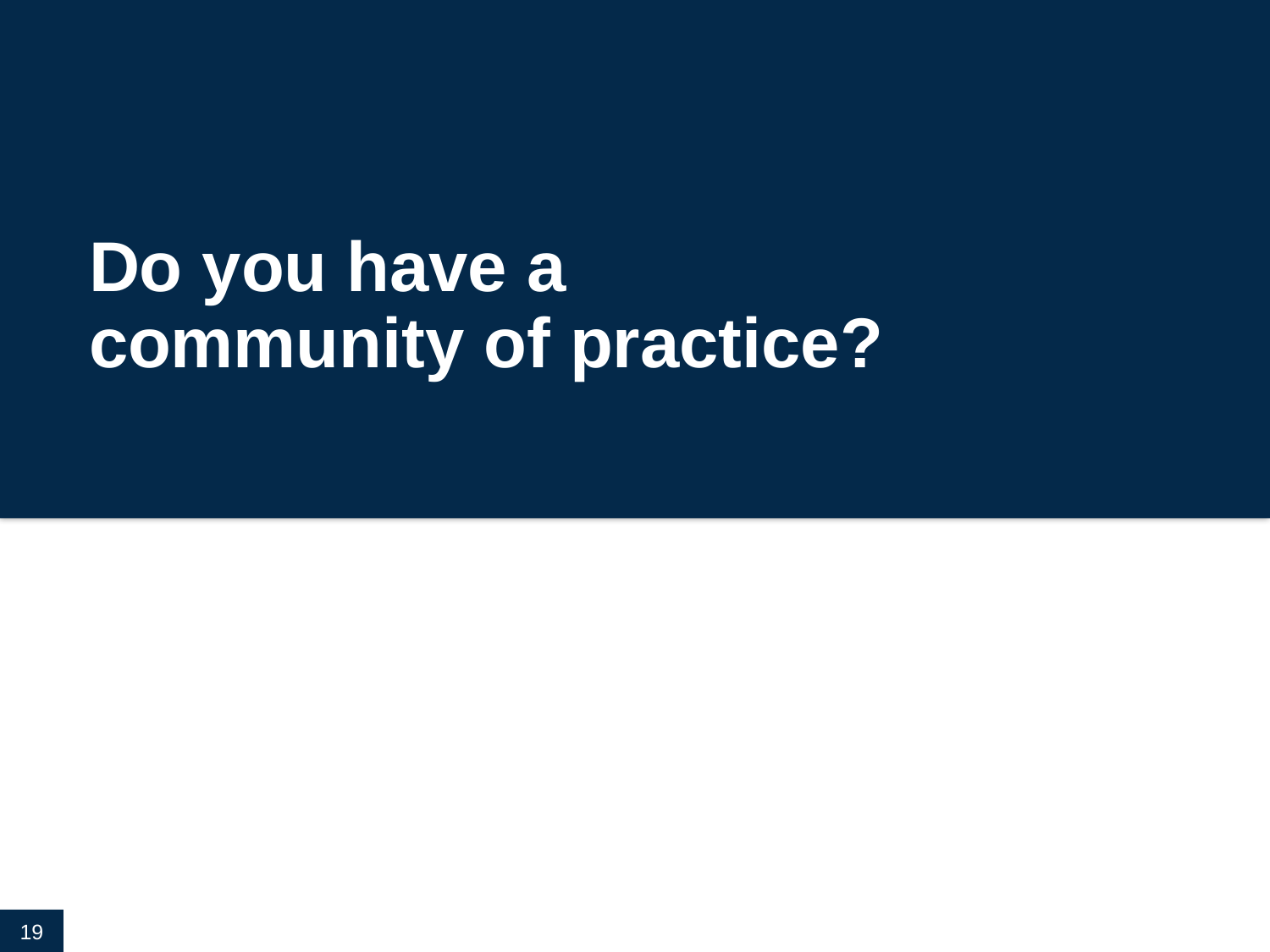

# Do you have a community of practice?
19